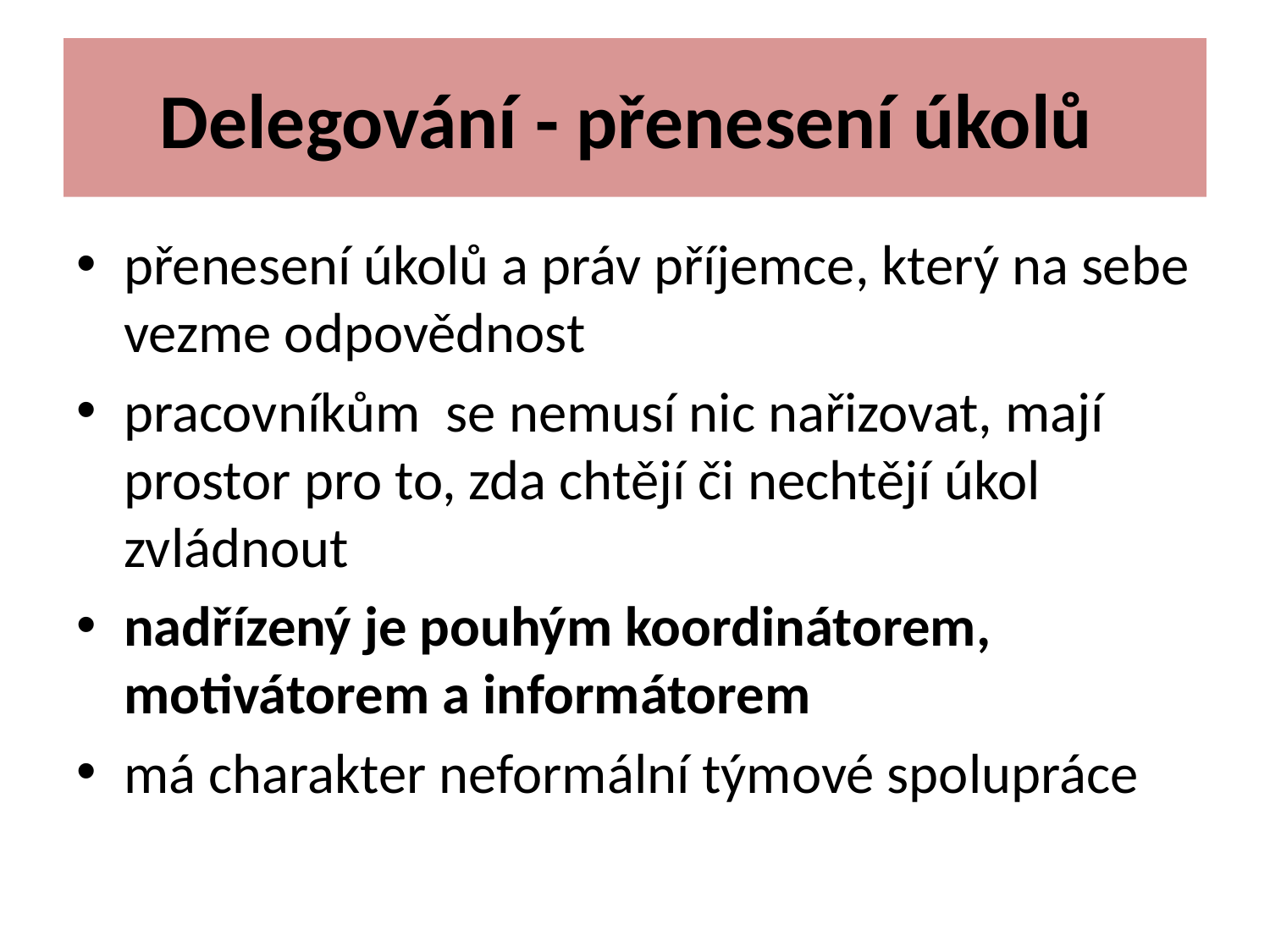

# Delegování - přenesení úkolů
přenesení úkolů a práv příjemce, který na sebe vezme odpovědnost
pracovníkům  se nemusí nic nařizovat, mají prostor pro to, zda chtějí či nechtějí úkol zvládnout
nadřízený je pouhým koordinátorem, motivátorem a informátorem
má charakter neformální týmové spolupráce